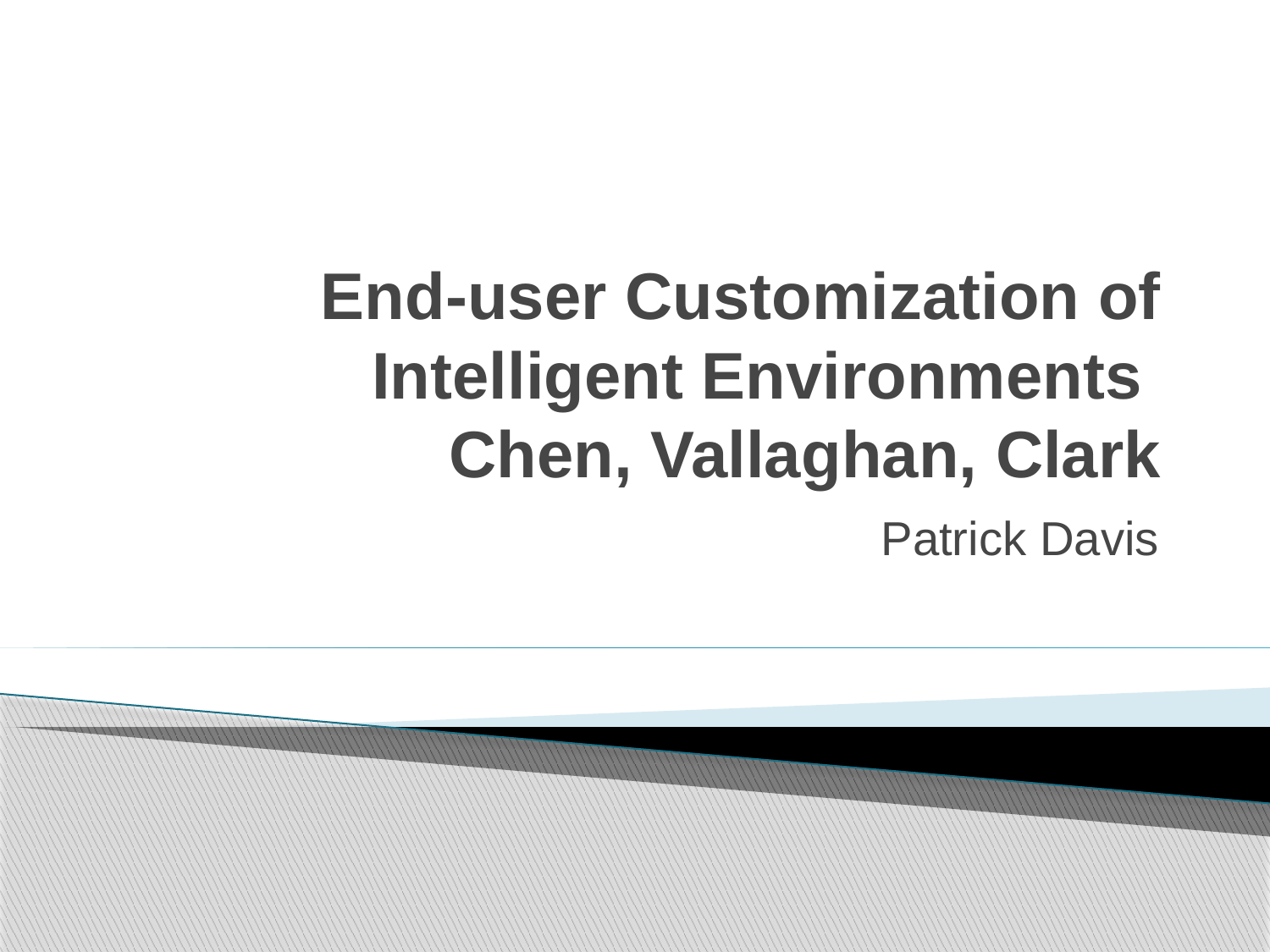

# End-user Customization of Intelligent Environments Chen, Vallaghan, Clark
Patrick Davis